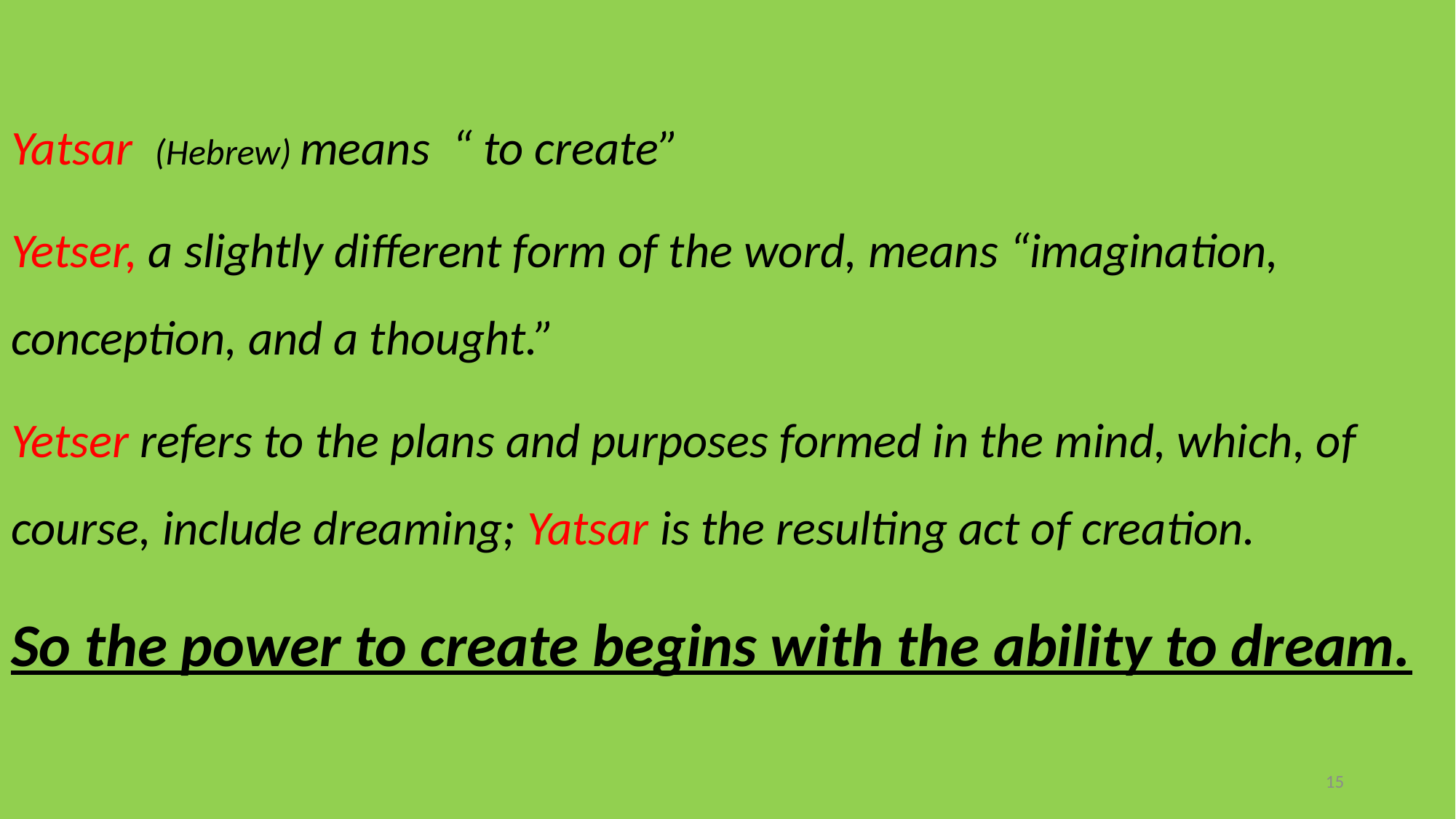

Yatsar  (Hebrew) means  “ to create”
Yetser, a slightly different form of the word, means “imagination, conception, and a thought.”
Yetser refers to the plans and purposes formed in the mind, which, of course, include dreaming; Yatsar is the resulting act of creation.
So the power to create begins with the ability to dream.

#
15